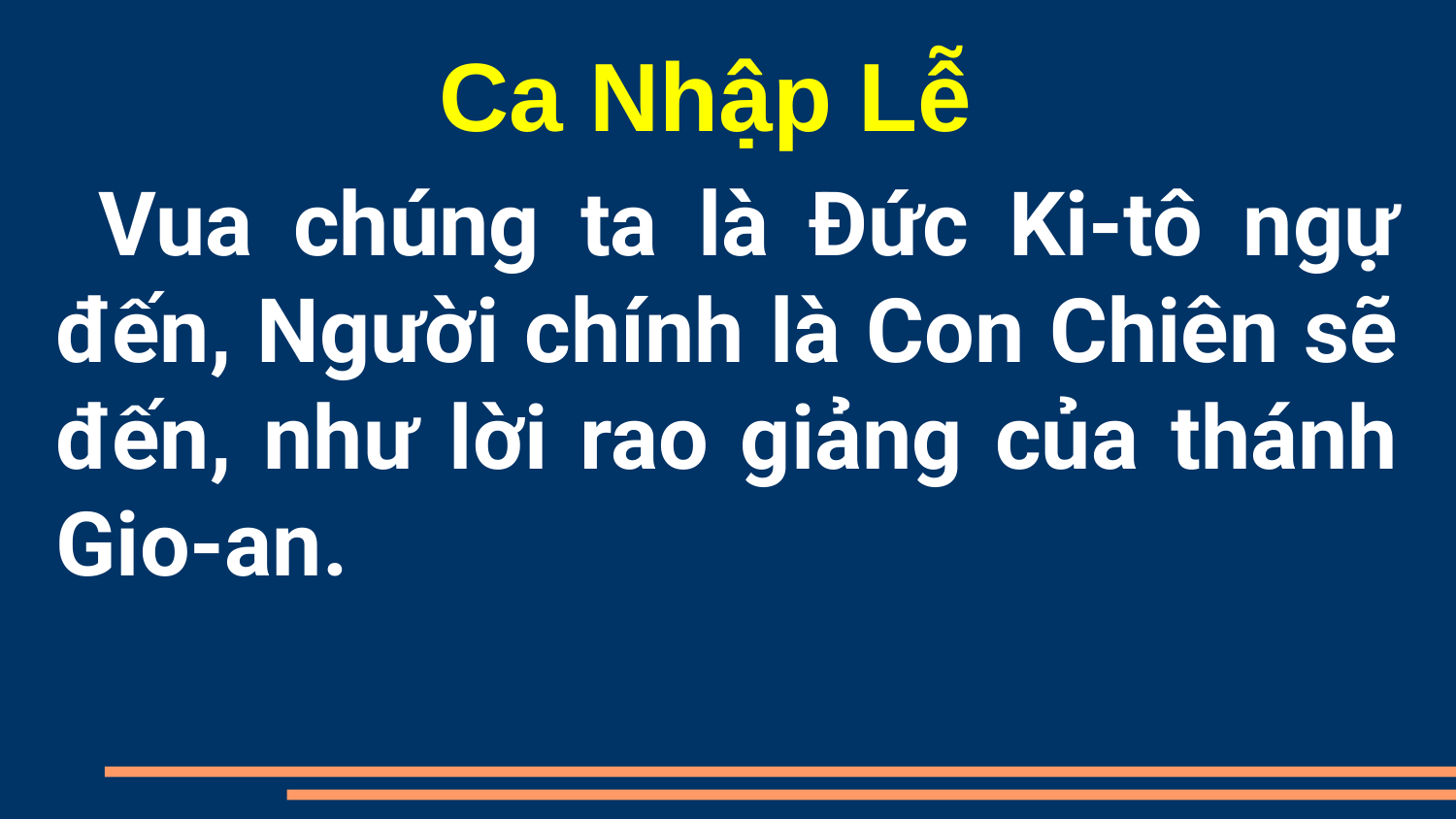

Ca Nhập Lễ
 Vua chúng ta là Đức Ki-tô ngự đến, Người chính là Con Chiên sẽ đến, như lời rao giảng của thánh Gio-an.